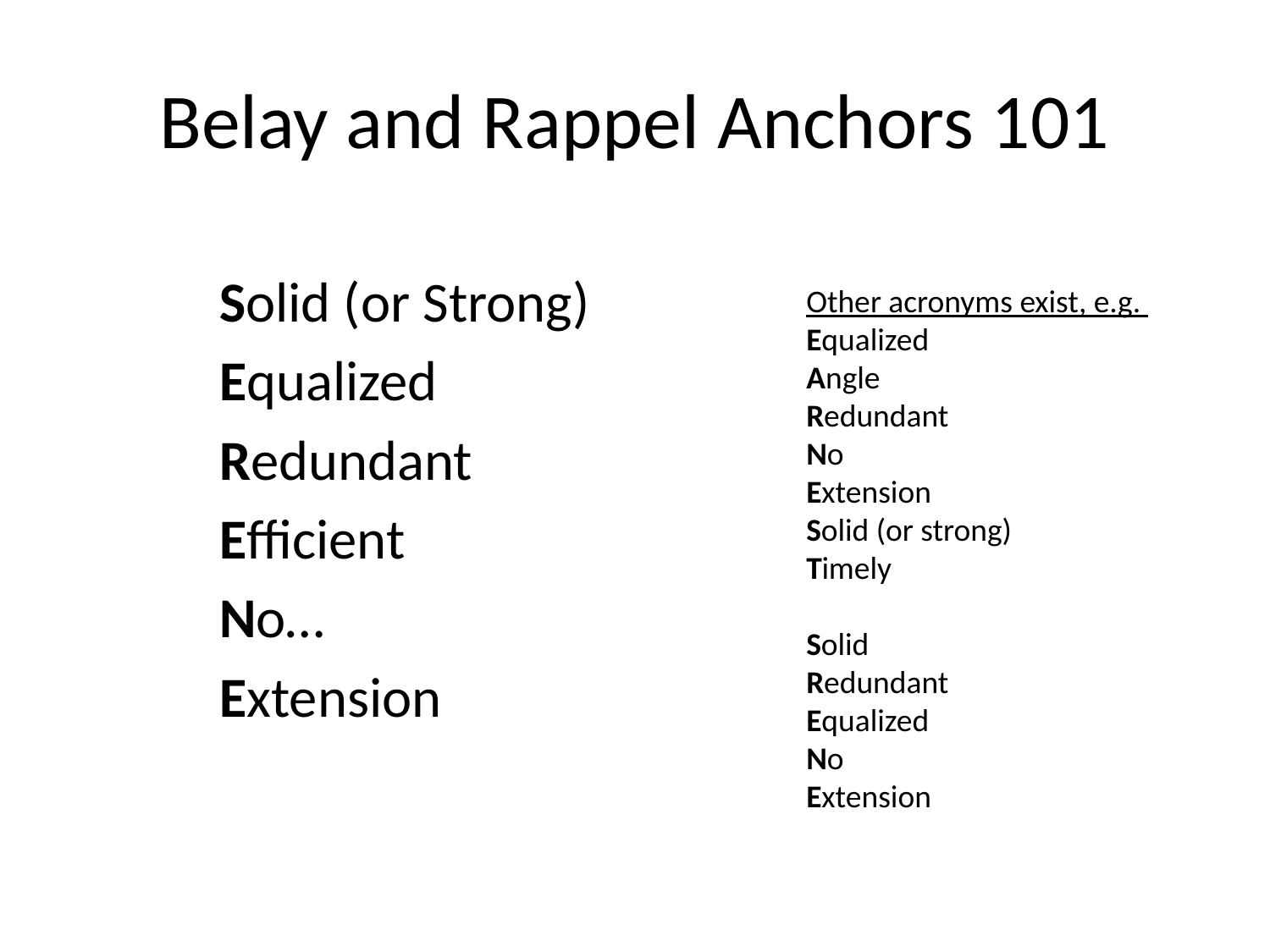

# Belay and Rappel Anchors 101

		Solid (or Strong)
		Equalized
		Redundant
		Efficient
		No…
		Extension
Other acronyms exist, e.g.
Equalized
Angle
Redundant
No
Extension
Solid (or strong)
Timely

Solid
Redundant
Equalized
No
Extension